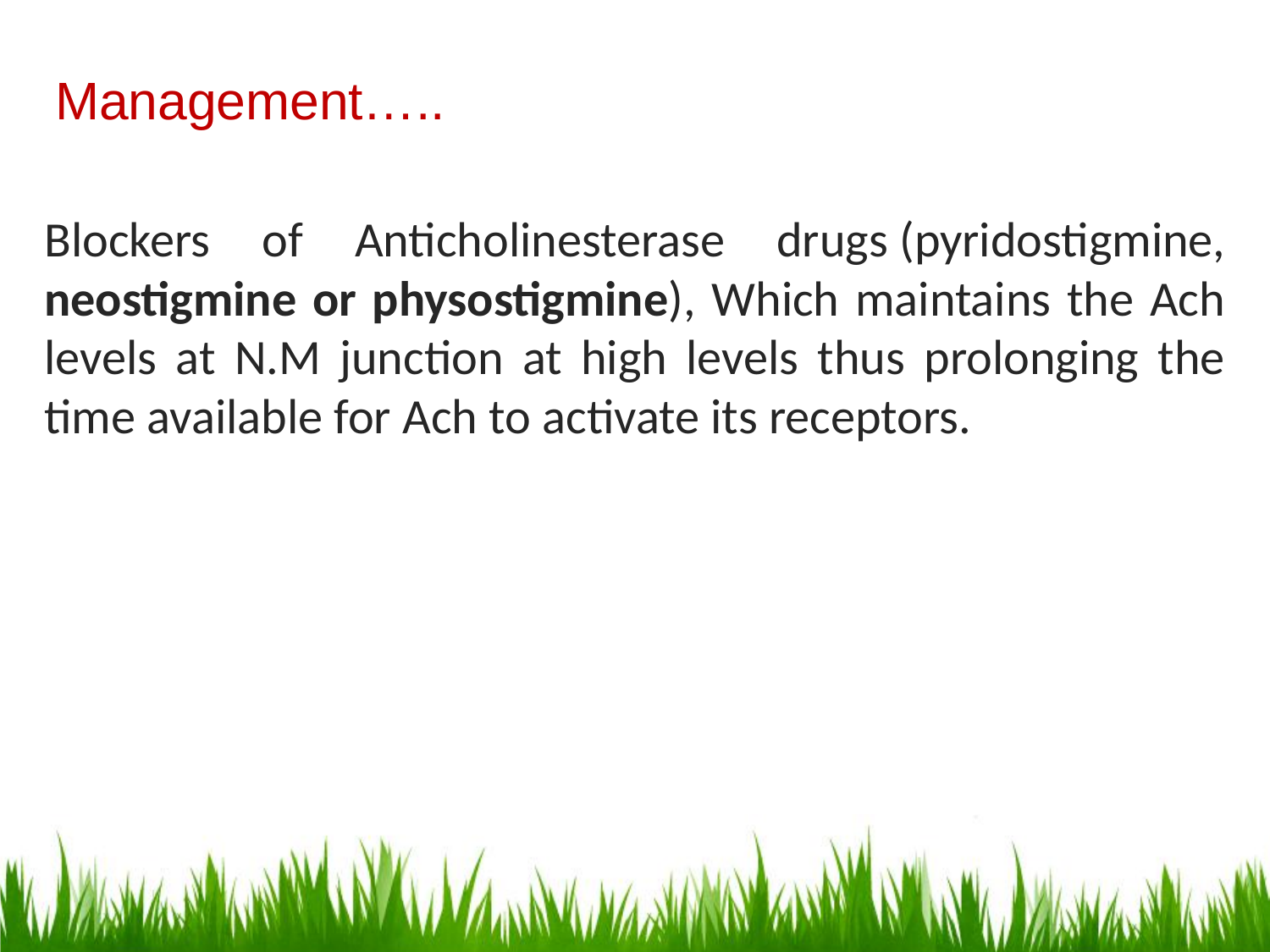

# Management…..
Blockers of Anticholinesterase drugs (pyridostigmine, neostigmine or physostigmine), Which maintains the Ach levels at N.M junction at high levels thus prolonging the time available for Ach to activate its receptors.